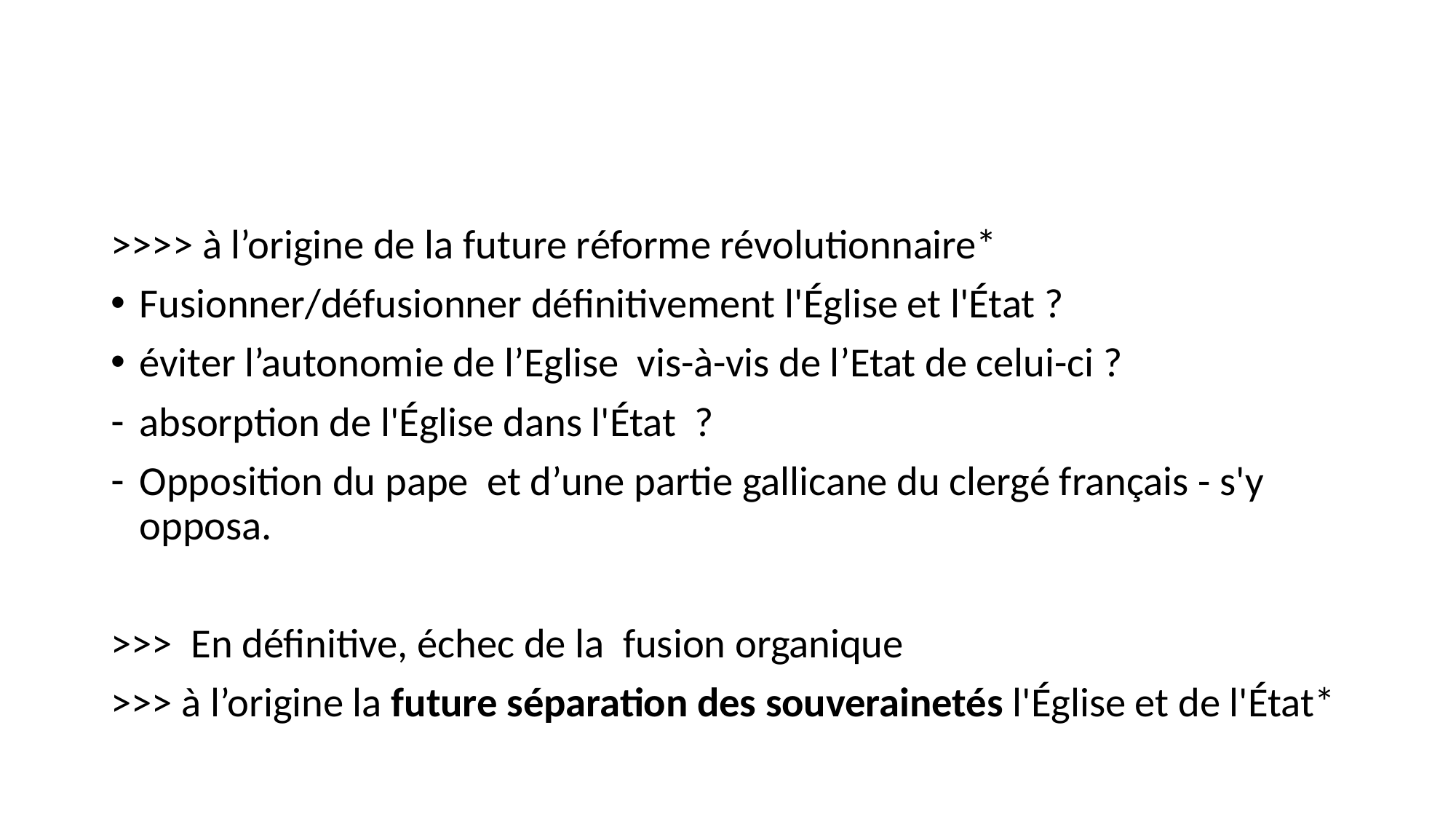

#
>>>> à l’origine de la future réforme révolutionnaire*
Fusionner/défusionner définitivement l'Église et l'État ?
éviter l’autonomie de l’Eglise  vis-à-vis de l’Etat de celui-ci ?
absorption de l'Église dans l'État  ?
Opposition du pape  et d’une partie gallicane du clergé français - s'y opposa.

>>>  En définitive, échec de la  fusion organique
>>> à l’origine la future séparation des souverainetés l'Église et de l'État*